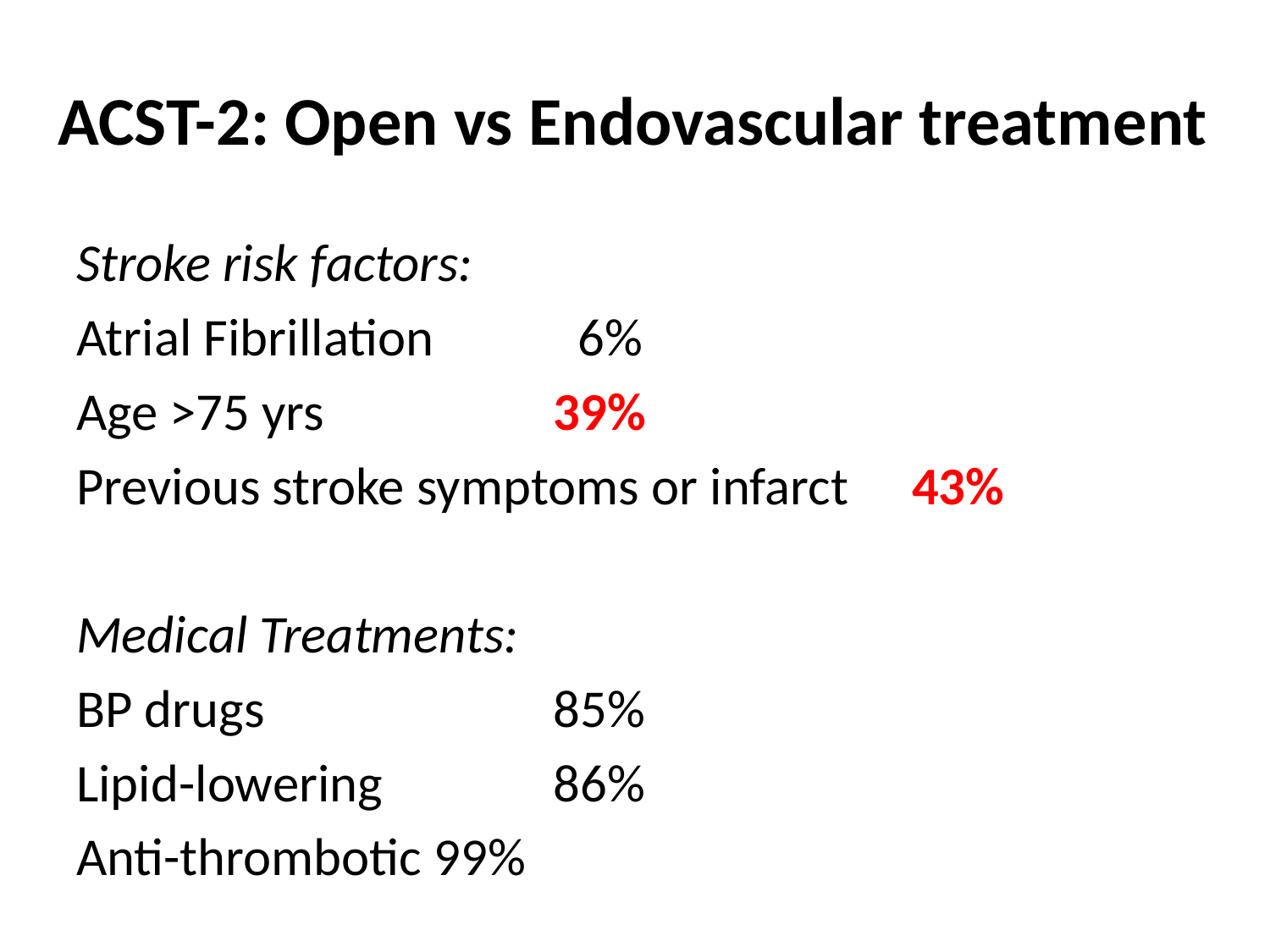

# ACST-2: Open vs Endovascular treatment
Stroke risk factors:
Atrial Fibrillation 								  6%
Age >75 yrs          								39%
Previous stroke symptoms or infarct 	43%

Medical Treatments:
BP drugs               								85%
Lipid-lowering     								86%
Anti-thrombotic 								99%